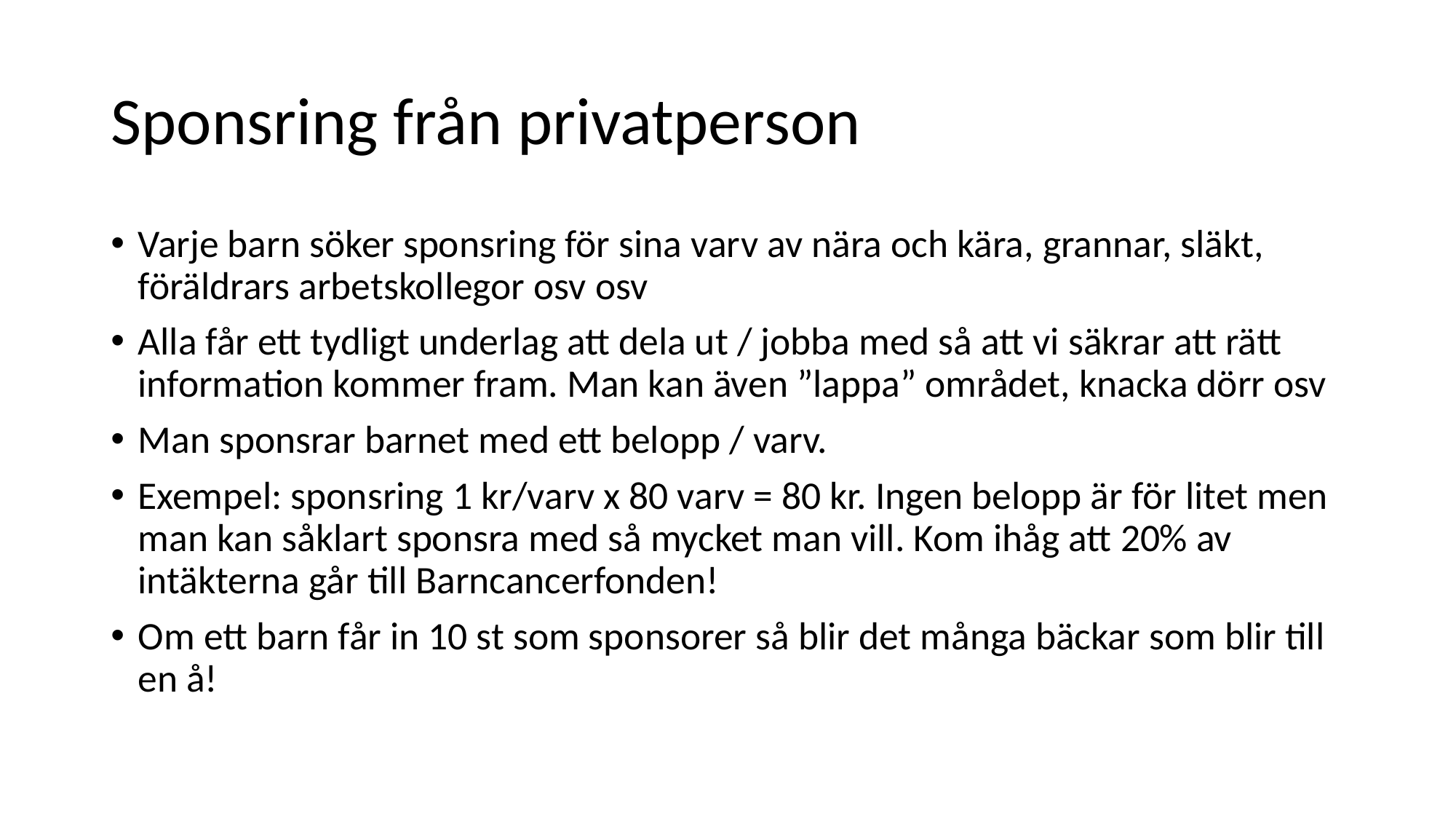

# Sponsring från privatperson
Varje barn söker sponsring för sina varv av nära och kära, grannar, släkt, föräldrars arbetskollegor osv osv
Alla får ett tydligt underlag att dela ut / jobba med så att vi säkrar att rätt information kommer fram. Man kan även ”lappa” området, knacka dörr osv
Man sponsrar barnet med ett belopp / varv.
Exempel: sponsring 1 kr/varv x 80 varv = 80 kr. Ingen belopp är för litet men man kan såklart sponsra med så mycket man vill. Kom ihåg att 20% av intäkterna går till Barncancerfonden!
Om ett barn får in 10 st som sponsorer så blir det många bäckar som blir till en å!